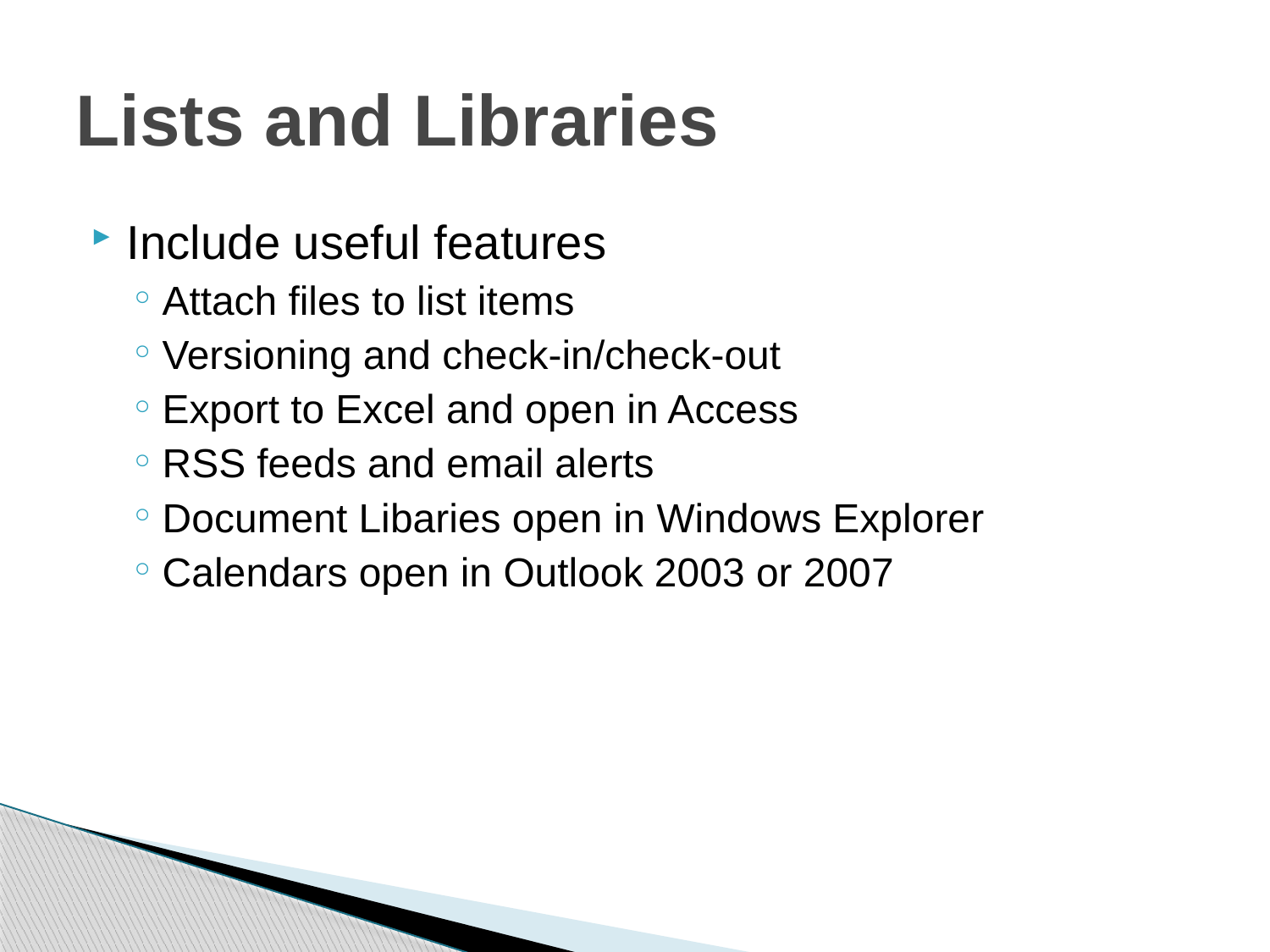

# Lists and Libraries
Include useful features
Attach files to list items
Versioning and check-in/check-out
Export to Excel and open in Access
RSS feeds and email alerts
Document Libaries open in Windows Explorer
Calendars open in Outlook 2003 or 2007